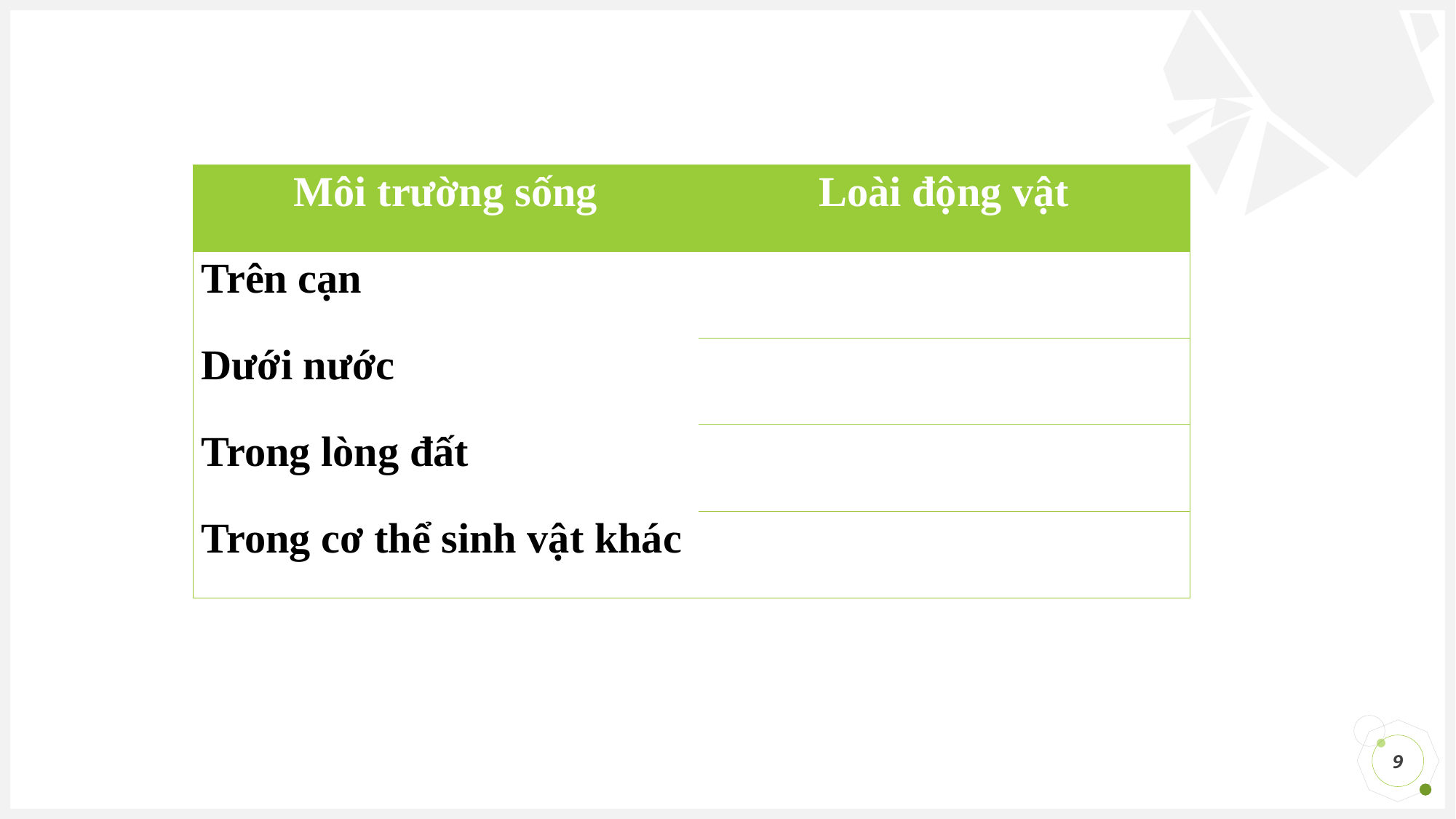

| Môi trường sống | Loài động vật |
| --- | --- |
| Trên cạn |  |
| Dưới nước |  |
| Trong lòng đất |  |
| Trong cơ thể sinh vật khác |  |
9